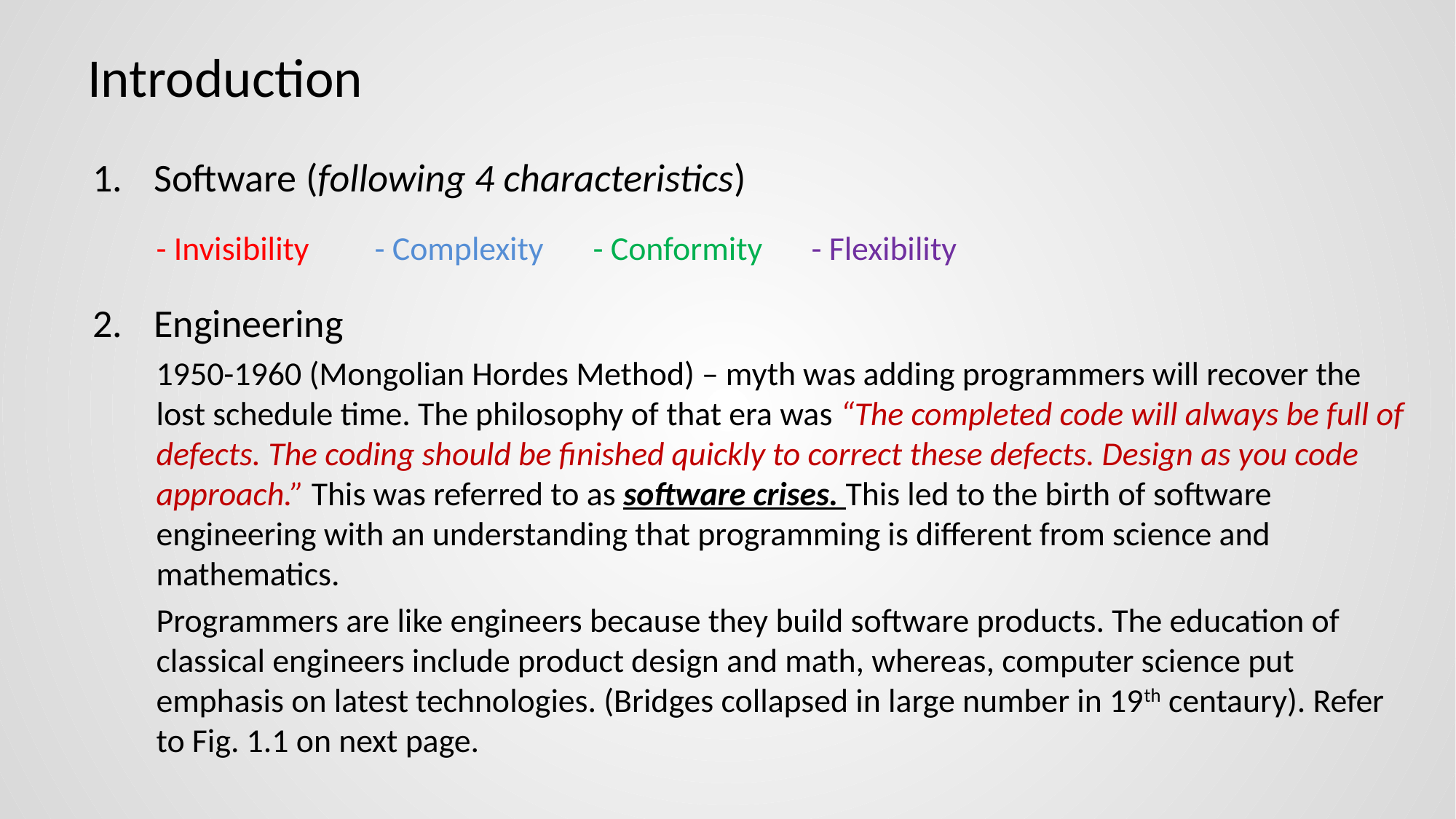

# Introduction
Software (following 4 characteristics)
- Invisibility	- Complexity	- Conformity	- Flexibility
Engineering
1950-1960 (Mongolian Hordes Method) – myth was adding programmers will recover the lost schedule time. The philosophy of that era was “The completed code will always be full of defects. The coding should be ﬁnished quickly to correct these defects. Design as you code approach.” This was referred to as software crises. This led to the birth of software engineering with an understanding that programming is different from science and mathematics.
Programmers are like engineers because they build software products. The education of classical engineers include product design and math, whereas, computer science put emphasis on latest technologies. (Bridges collapsed in large number in 19th centaury). Refer to Fig. 1.1 on next page.